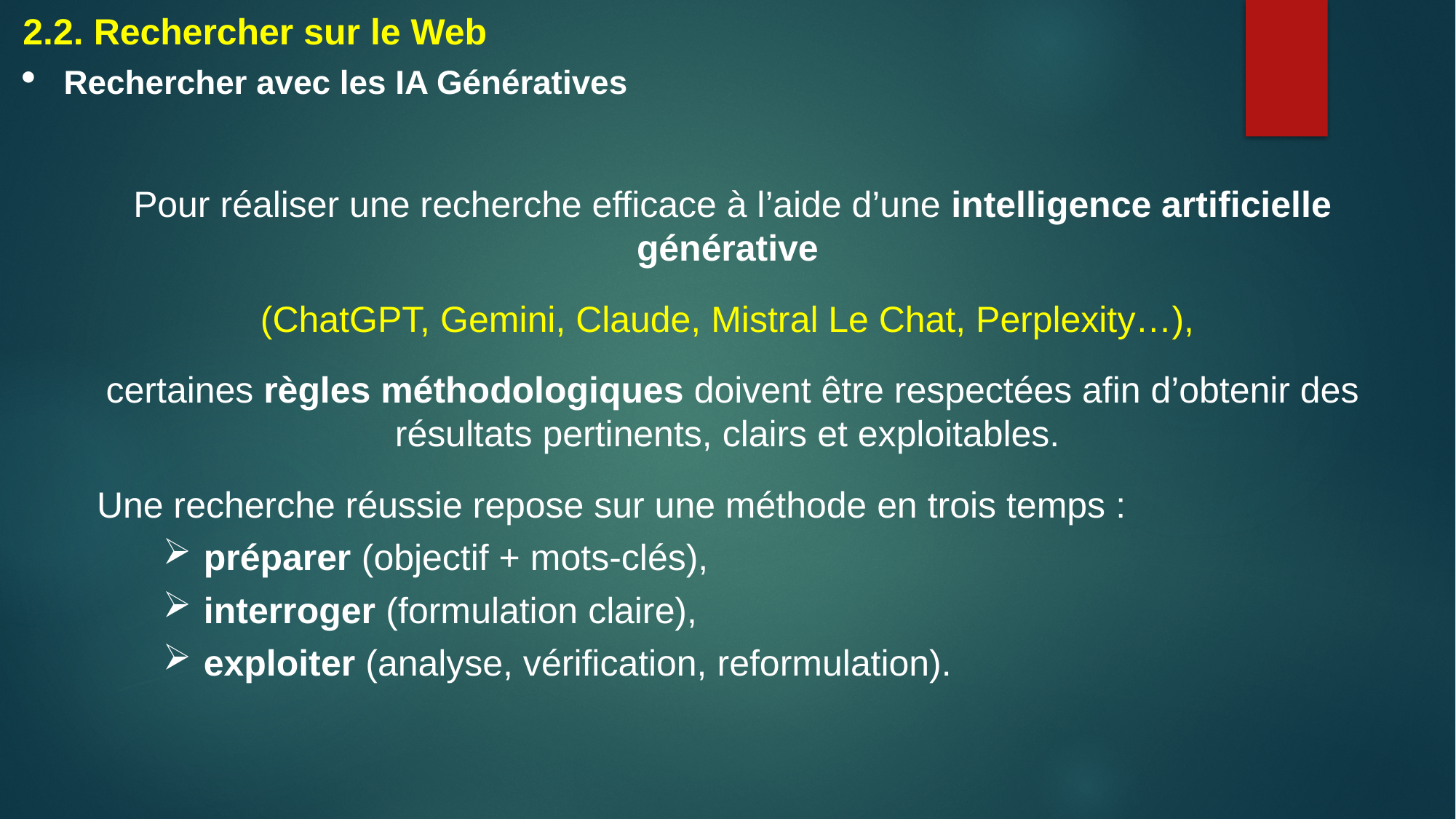

2.2. Rechercher sur le Web
Rechercher avec les IA Génératives
Pour réaliser une recherche efficace à l’aide d’une intelligence artificielle générative
(ChatGPT, Gemini, Claude, Mistral Le Chat, Perplexity…),
certaines règles méthodologiques doivent être respectées afin d’obtenir des résultats pertinents, clairs et exploitables.
Une recherche réussie repose sur une méthode en trois temps :
préparer (objectif + mots-clés),
interroger (formulation claire),
exploiter (analyse, vérification, reformulation).